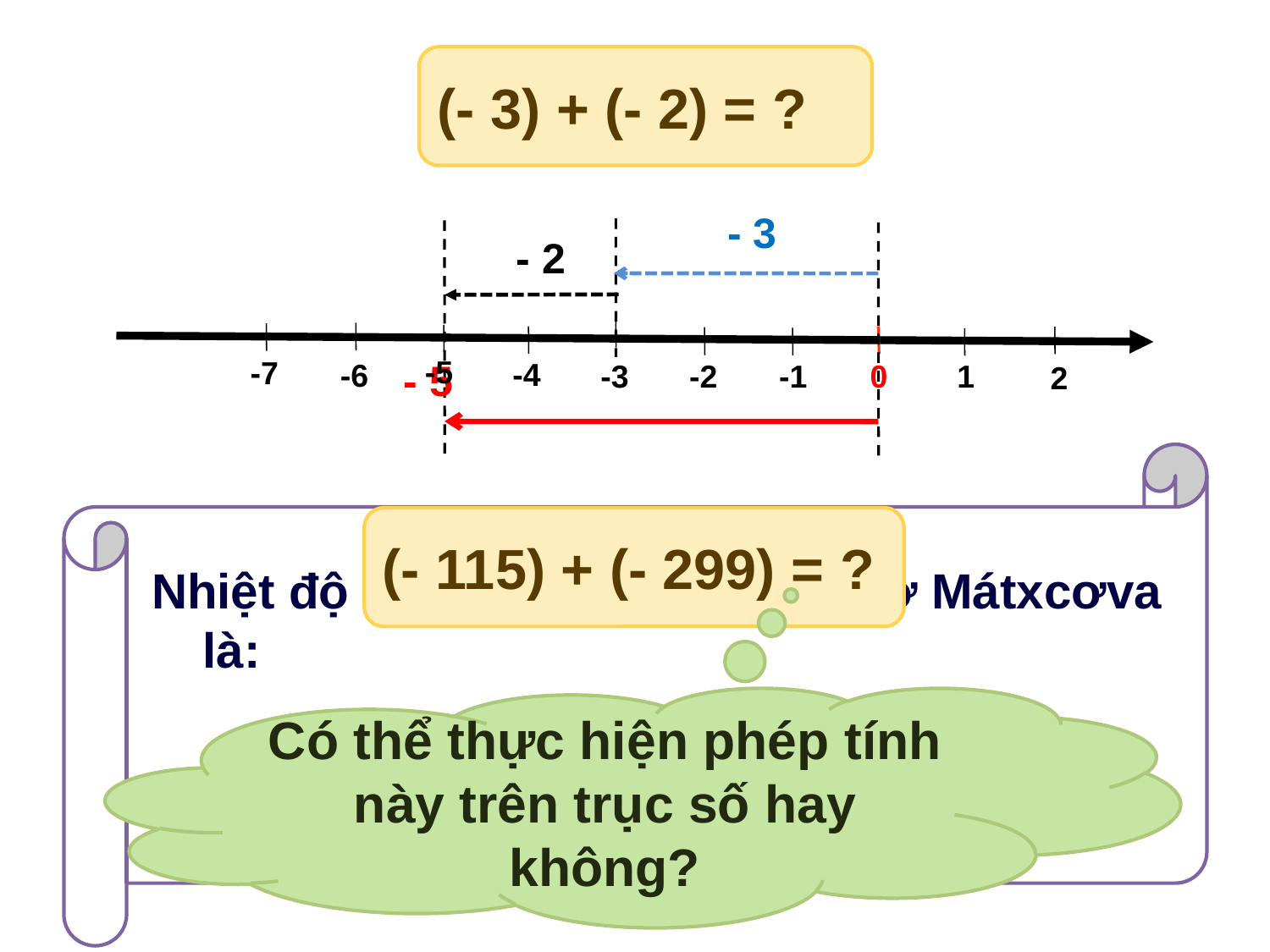

(- 3) + (- 2) = ?
- 3

- 2

-5
 -7
- 5
 -6
 -4
 -2
0
  1
 -3
 -1
  2

Nhiệt độ buổi chiều cùng ngày ở Mátxcơva là:
(-3) +(-2) = - 5  (0C)
ĐS: - 50C

(- 115) + (- 299) = ?
Có thể thực hiện phép tính này trên trục số hay không?
23:21